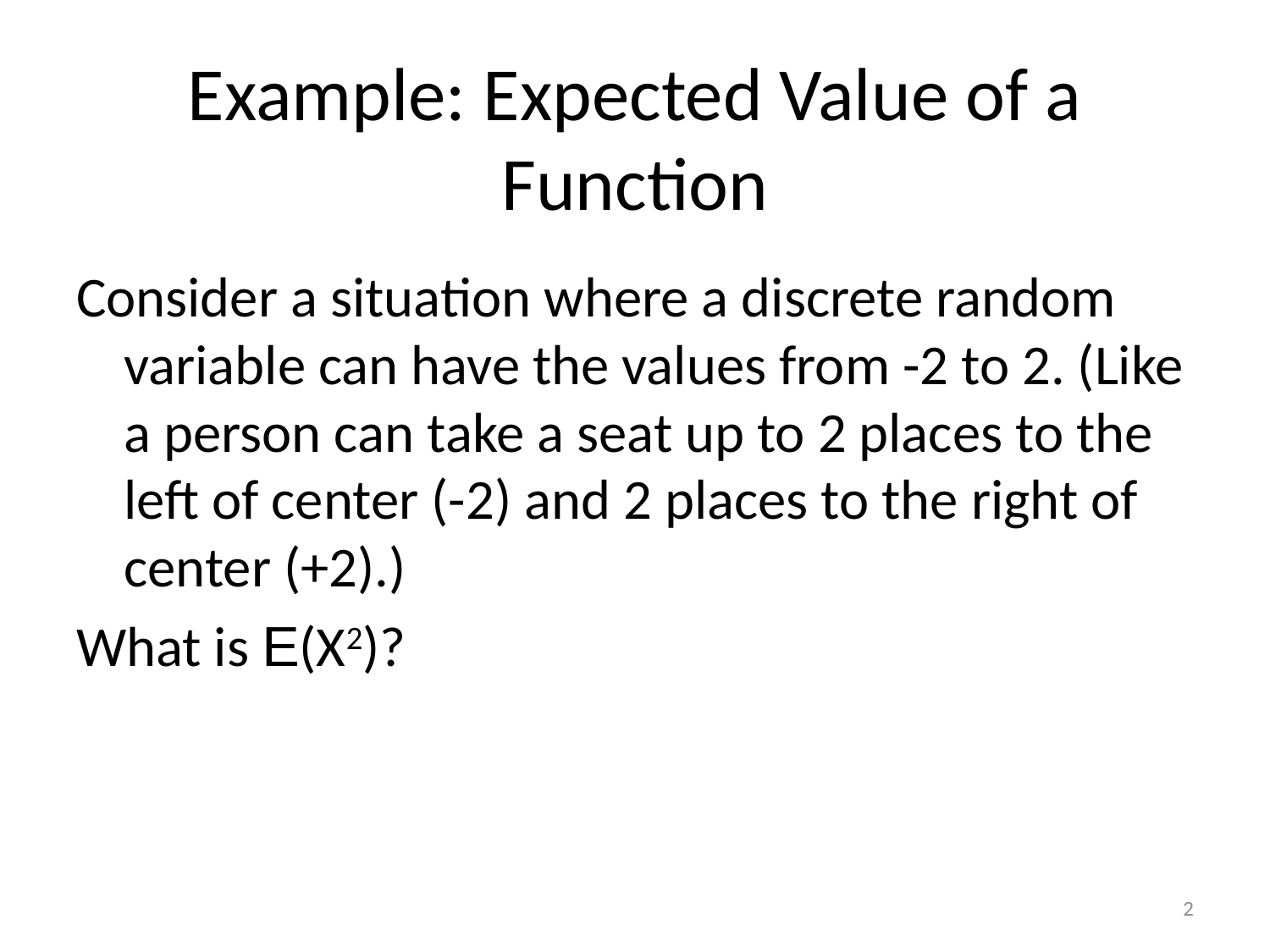

# Example: Expected Value of a Function
Consider a situation where a discrete random variable can have the values from -2 to 2. (Like a person can take a seat up to 2 places to the left of center (-2) and 2 places to the right of center (+2).)
What is E(X2)?
2